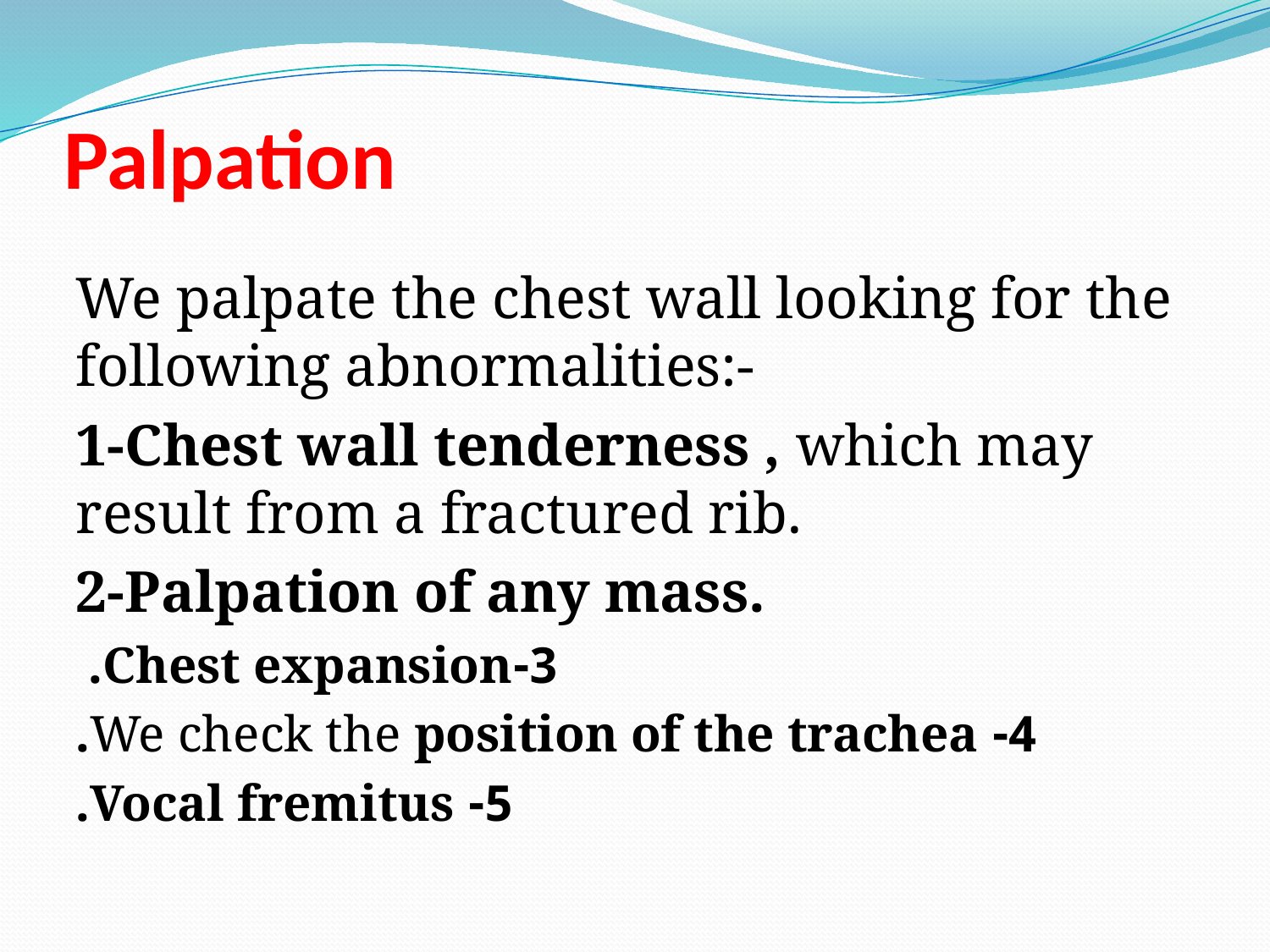

# Palpation
We palpate the chest wall looking for the following abnormalities:-
1-Chest wall tenderness , which may result from a fractured rib.
2-Palpation of any mass.
3-Chest expansion.
4- We check the position of the trachea.
5- Vocal fremitus.